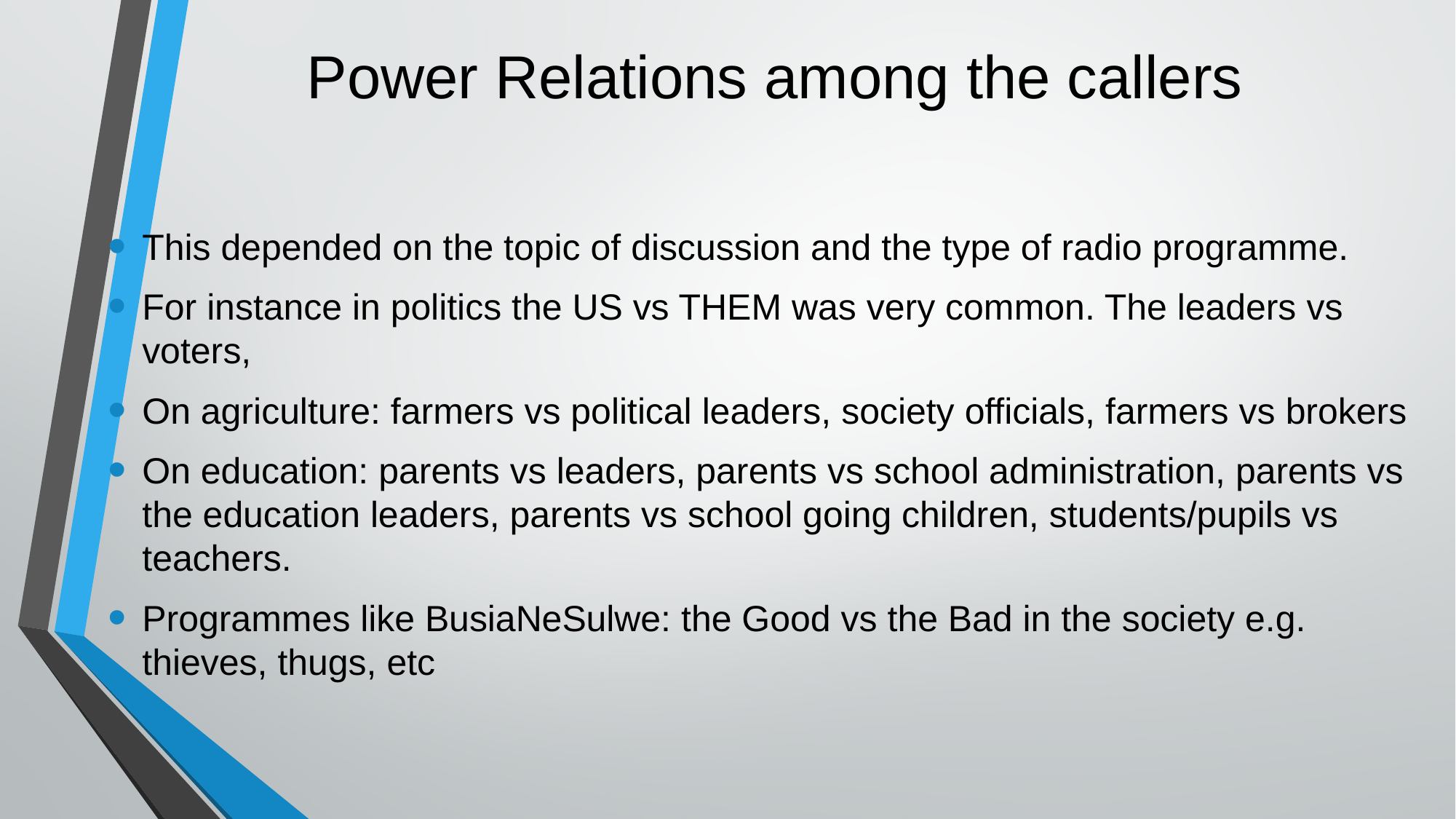

# Power Relations among the callers
This depended on the topic of discussion and the type of radio programme.
For instance in politics the US vs THEM was very common. The leaders vs voters,
On agriculture: farmers vs political leaders, society officials, farmers vs brokers
On education: parents vs leaders, parents vs school administration, parents vs the education leaders, parents vs school going children, students/pupils vs teachers.
Programmes like BusiaNeSulwe: the Good vs the Bad in the society e.g. thieves, thugs, etc